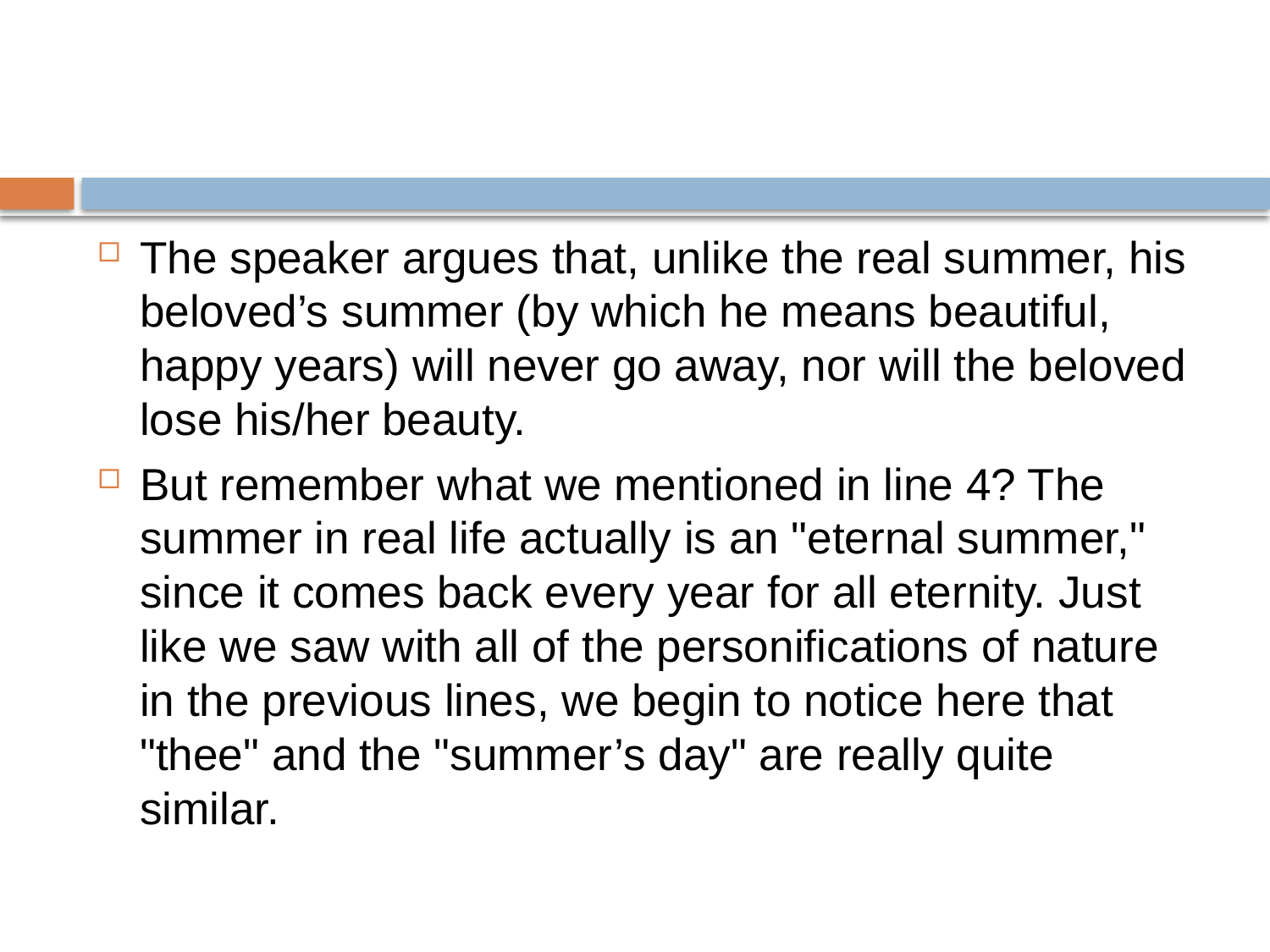

The speaker argues that, unlike the real summer, his beloved’s summer (by which he means beautiful, happy years) will never go away, nor will the beloved lose his/her beauty.
But remember what we mentioned in line 4? The summer in real life actually is an "eternal summer," since it comes back every year for all eternity. Just like we saw with all of the personifications of nature in the previous lines, we begin to notice here that "thee" and the "summer’s day" are really quite similar.